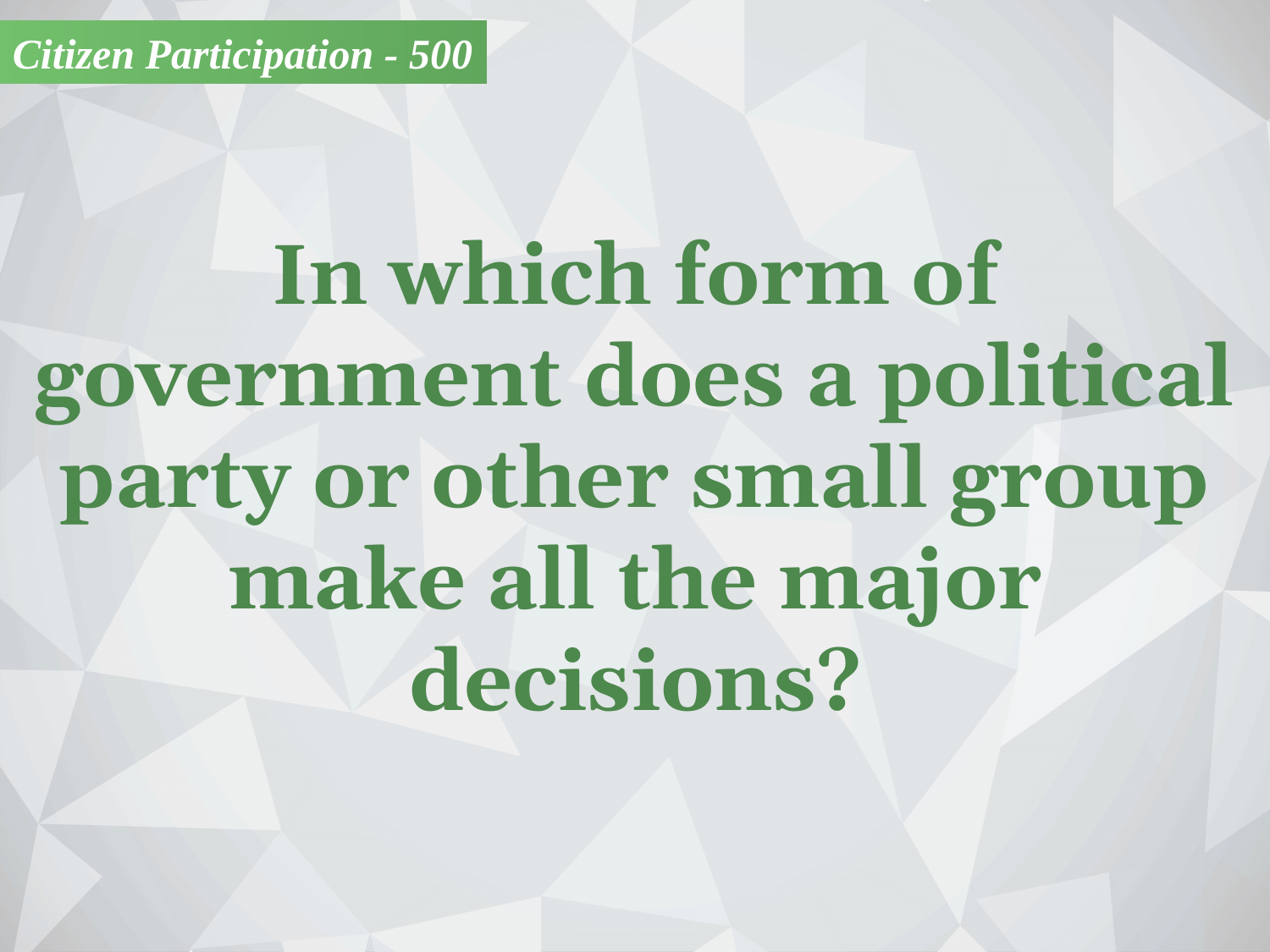

Citizen Participation - 500
In which form of government does a political party or other small group make all the major decisions?